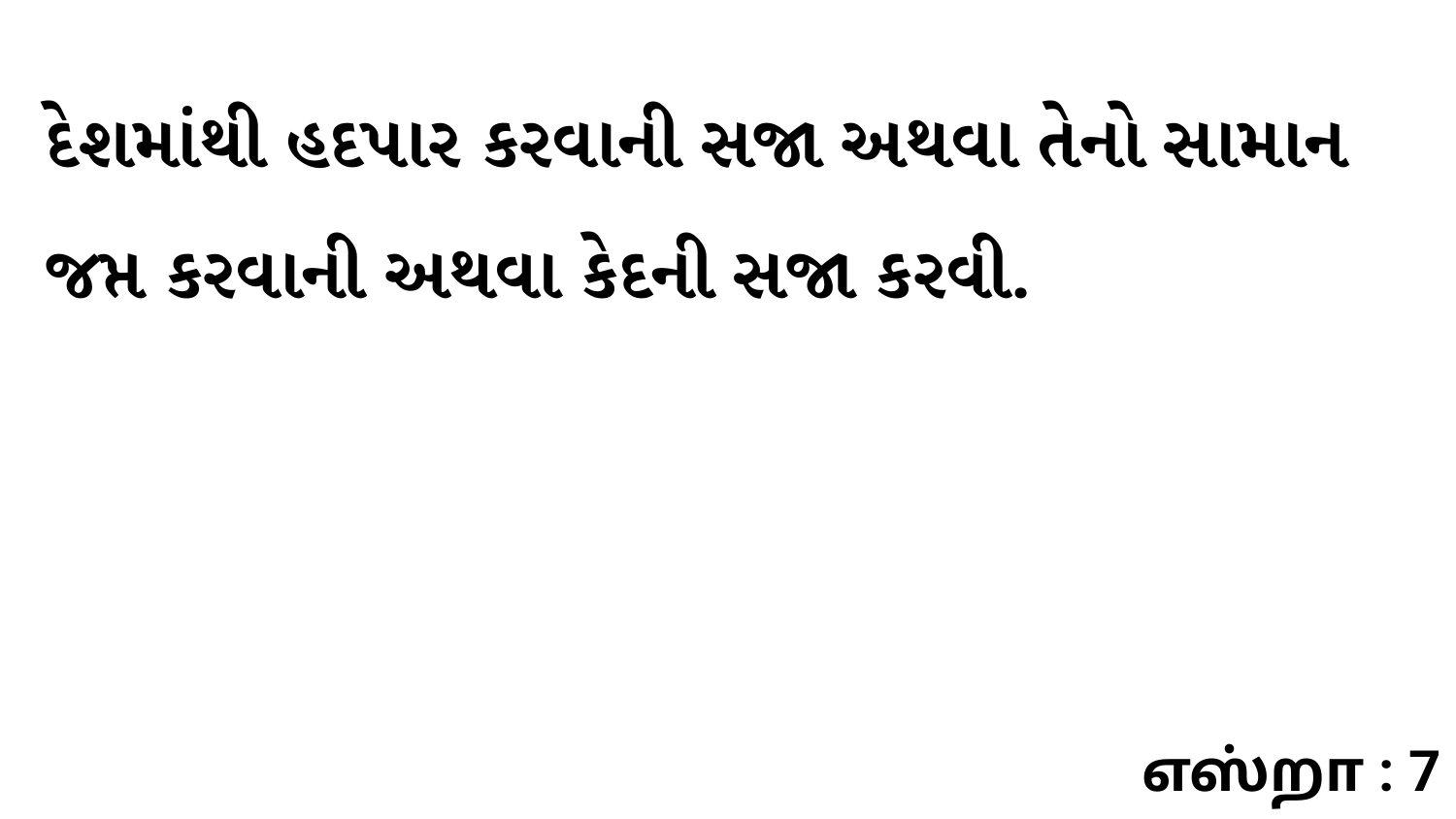

દેશમાંથી હદપાર કરવાની સજા અથવા તેનો સામાન જપ્ત કરવાની અથવા કેદની સજા કરવી.
எஸ்றா : 7